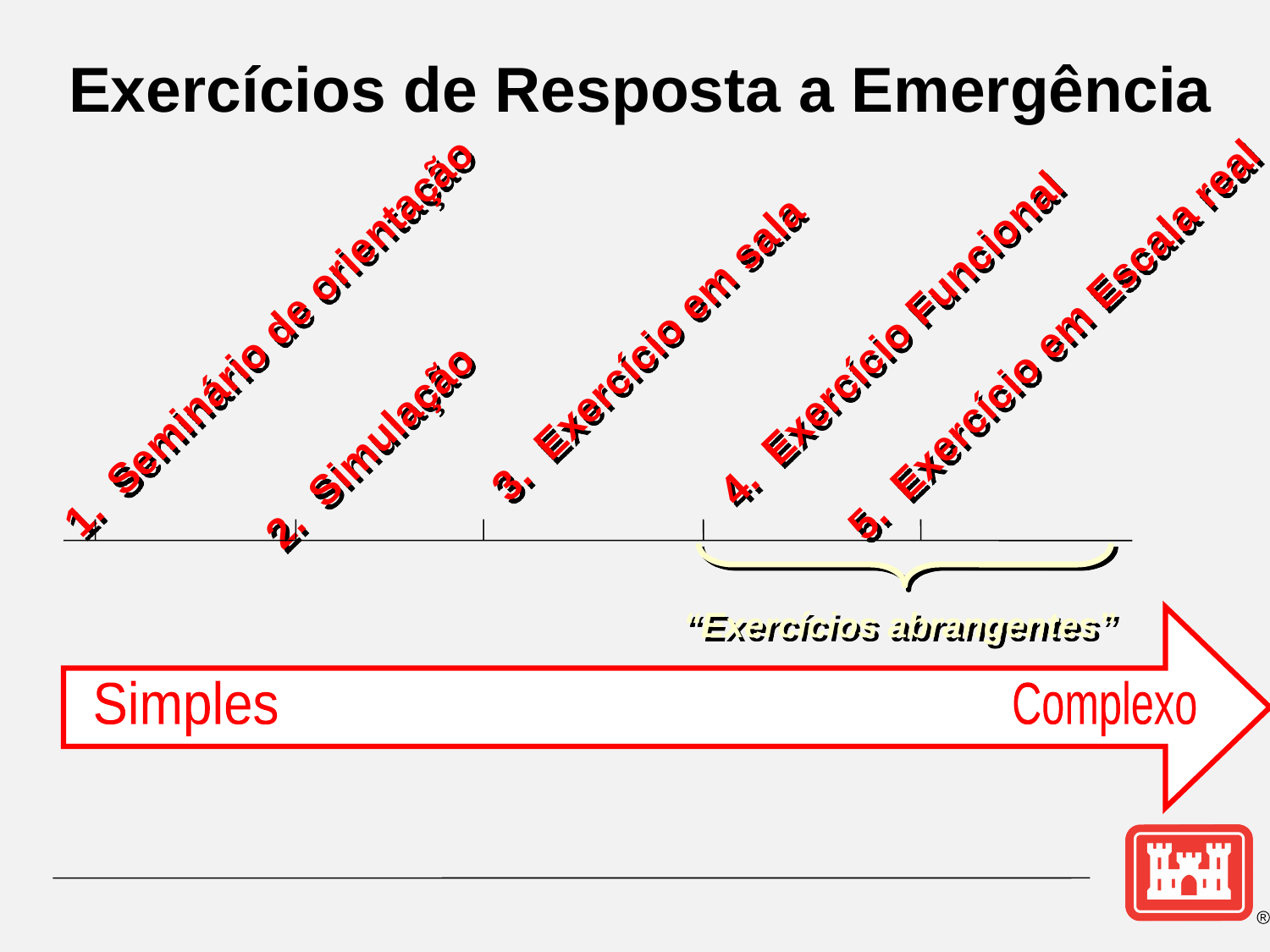

Exercícios de Resposta a Emergência
1.  Seminário de orientação
5.  Exercício em Escala real
4.  Exercício Funcional
3.  Exercício em sala

2.  Simulação

“Exercícios abrangentes”

Simples
Complexo